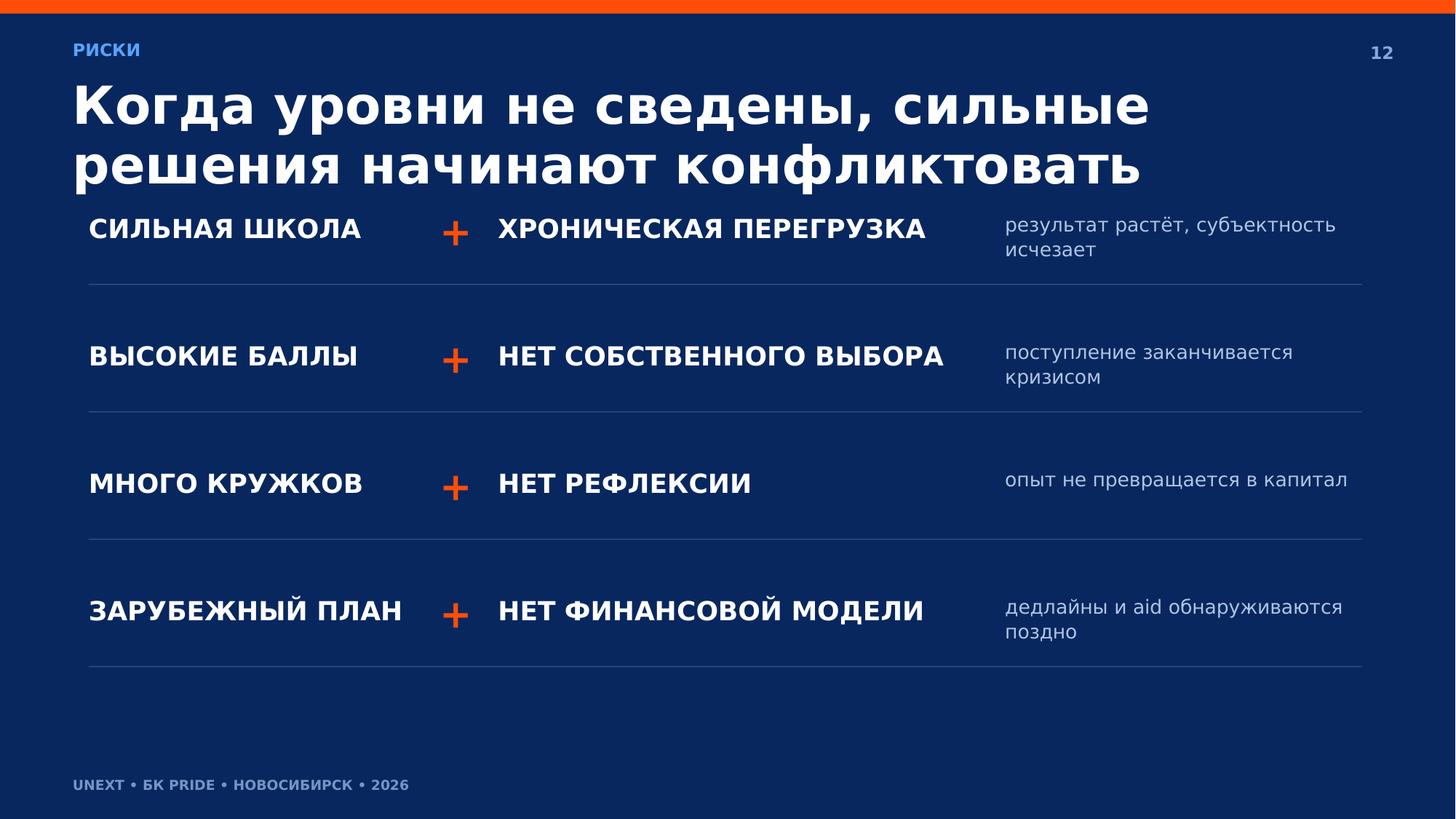

РИСКИ
12
Когда уровни не сведены, сильные решения начинают конфликтовать
+
СИЛЬНАЯ ШКОЛА
ХРОНИЧЕСКАЯ ПЕРЕГРУЗКА
результат растёт, субъектность исчезает

+
ВЫСОКИЕ БАЛЛЫ
НЕТ СОБСТВЕННОГО ВЫБОРА
поступление заканчивается кризисом

+
МНОГО КРУЖКОВ
НЕТ РЕФЛЕКСИИ
опыт не превращается в капитал

+
ЗАРУБЕЖНЫЙ ПЛАН
НЕТ ФИНАНСОВОЙ МОДЕЛИ
дедлайны и aid обнаруживаются поздно

UNEXT • БК PRIDE • НОВОСИБИРСК • 2026